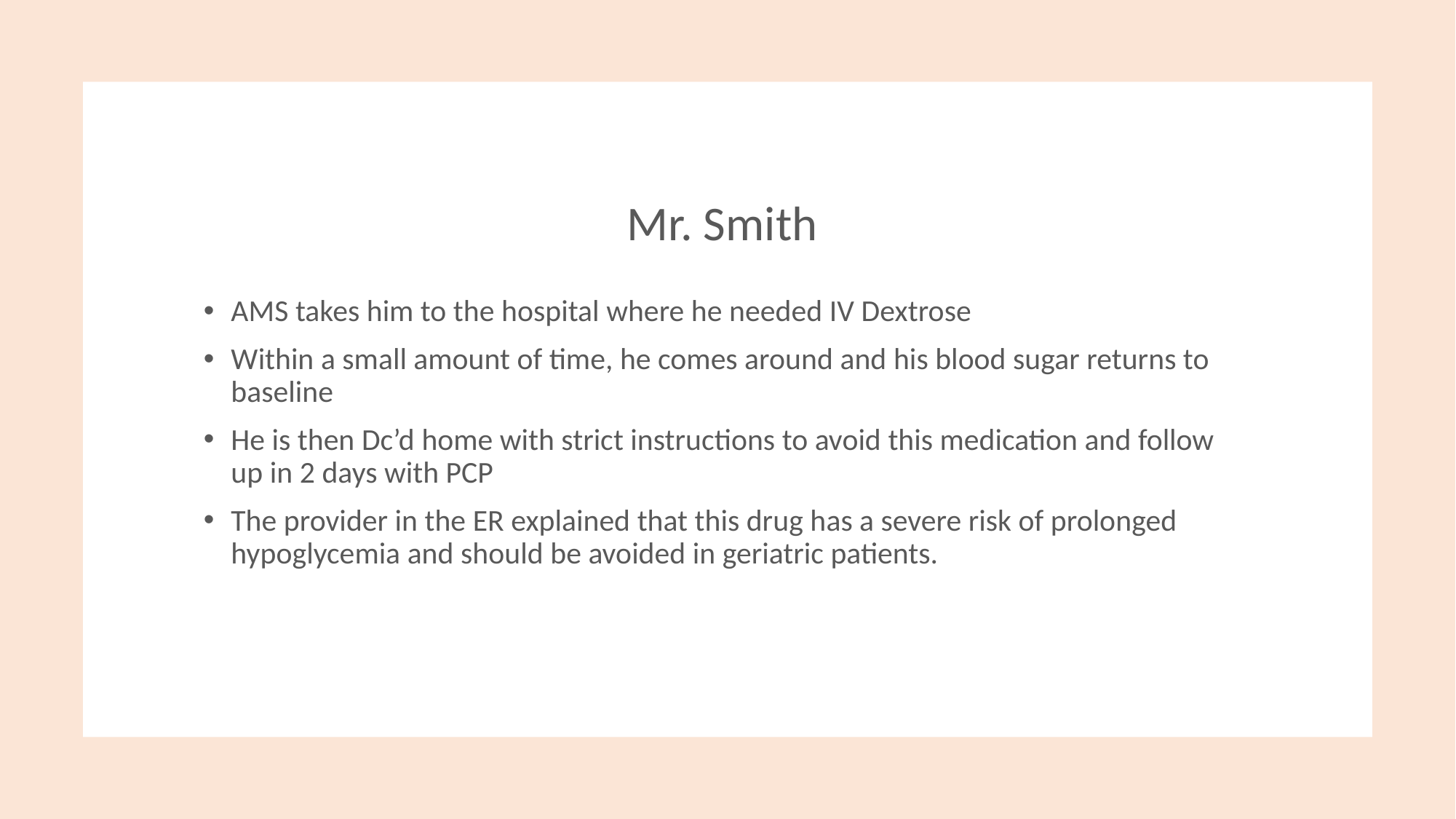

# Mr. Smith
AMS takes him to the hospital where he needed IV Dextrose
Within a small amount of time, he comes around and his blood sugar returns to baseline
He is then Dc’d home with strict instructions to avoid this medication and follow up in 2 days with PCP
The provider in the ER explained that this drug has a severe risk of prolonged hypoglycemia and should be avoided in geriatric patients.